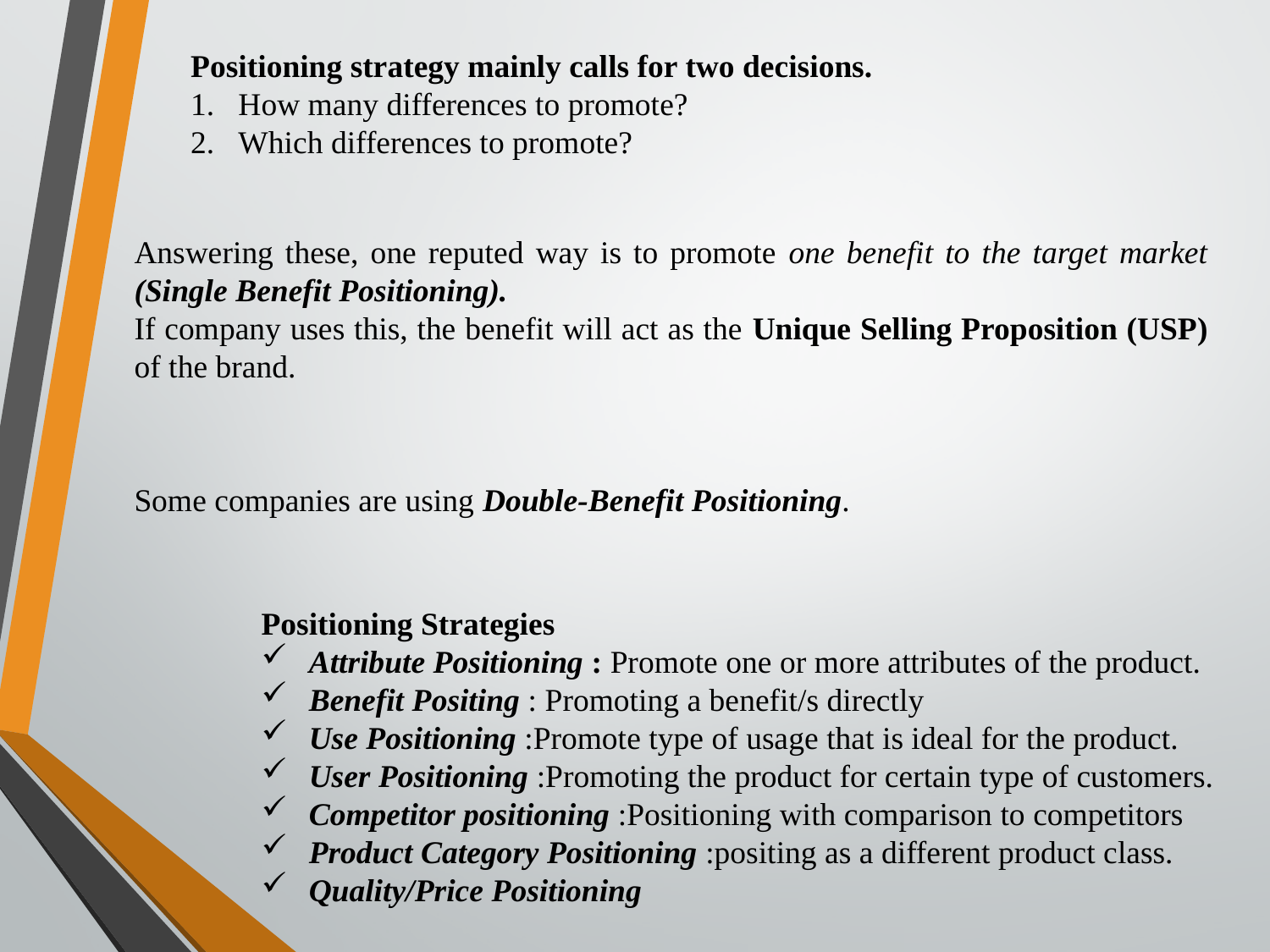

Positioning strategy mainly calls for two decisions.
How many differences to promote?
Which differences to promote?
Answering these, one reputed way is to promote one benefit to the target market (Single Benefit Positioning).
If company uses this, the benefit will act as the Unique Selling Proposition (USP) of the brand.
Some companies are using Double-Benefit Positioning.
Positioning Strategies
Attribute Positioning : Promote one or more attributes of the product.
Benefit Positing : Promoting a benefit/s directly
Use Positioning :Promote type of usage that is ideal for the product.
User Positioning :Promoting the product for certain type of customers.
Competitor positioning :Positioning with comparison to competitors
Product Category Positioning :positing as a different product class.
Quality/Price Positioning